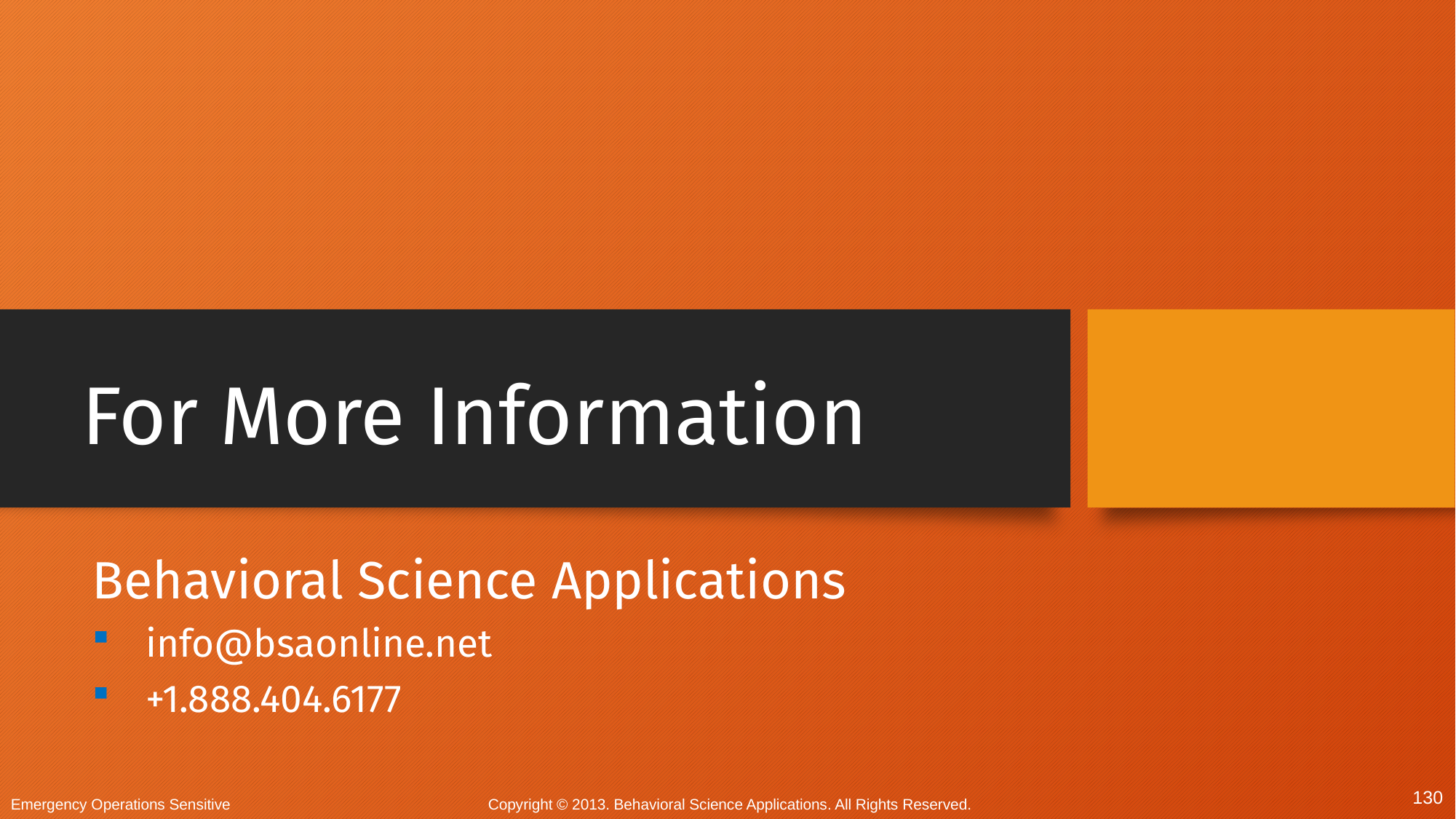

# For More Information
Behavioral Science Applications
info@bsaonline.net
+1.888.404.6177
130